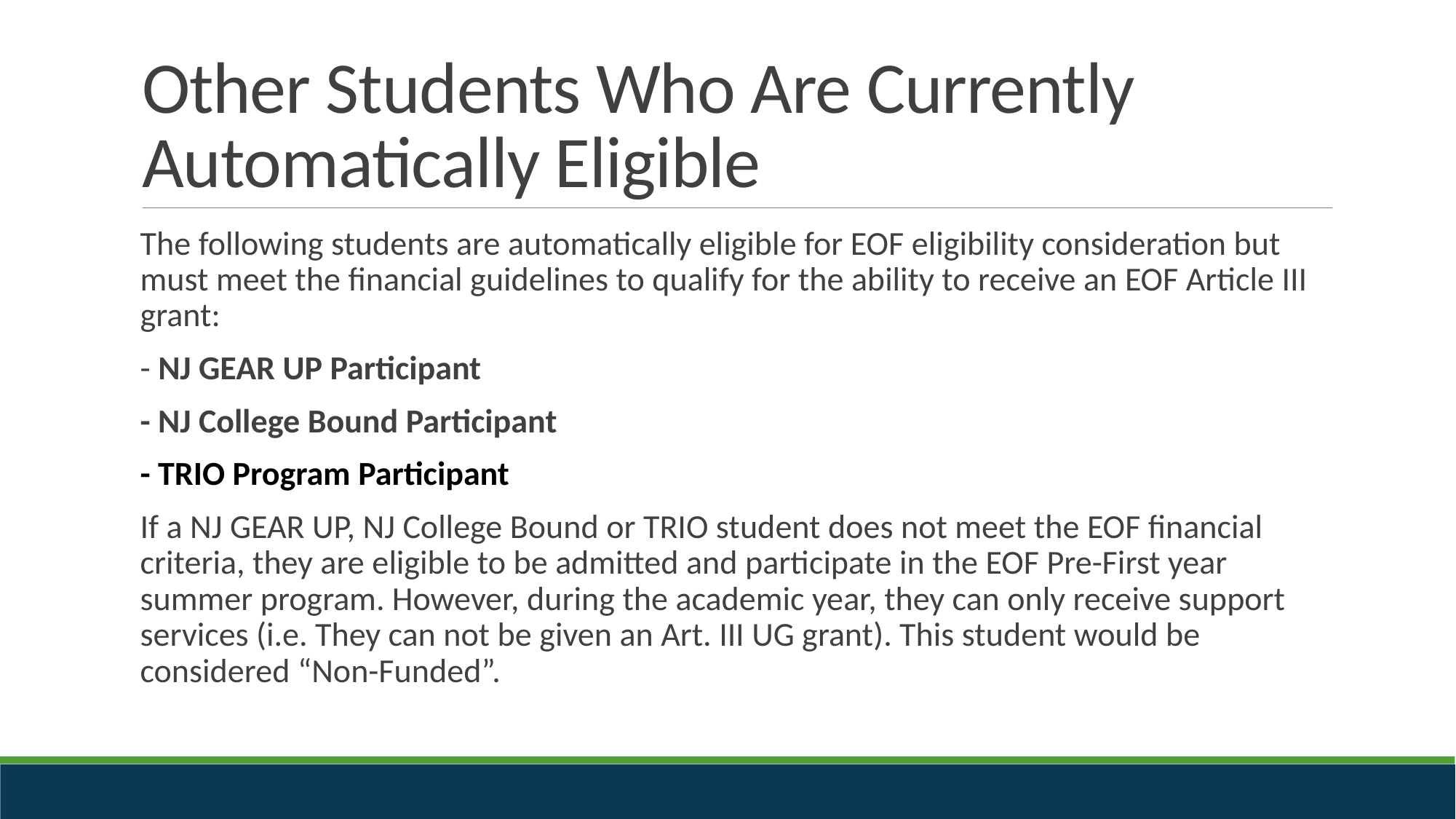

# Other Students Who Are Currently Automatically Eligible
The following students are automatically eligible for EOF eligibility consideration but must meet the financial guidelines to qualify for the ability to receive an EOF Article III grant:
- NJ GEAR UP Participant
- NJ College Bound Participant
- TRIO Program Participant
If a NJ GEAR UP, NJ College Bound or TRIO student does not meet the EOF financial criteria, they are eligible to be admitted and participate in the EOF Pre-First year summer program. However, during the academic year, they can only receive support services (i.e. They can not be given an Art. III UG grant). This student would be considered “Non-Funded”.